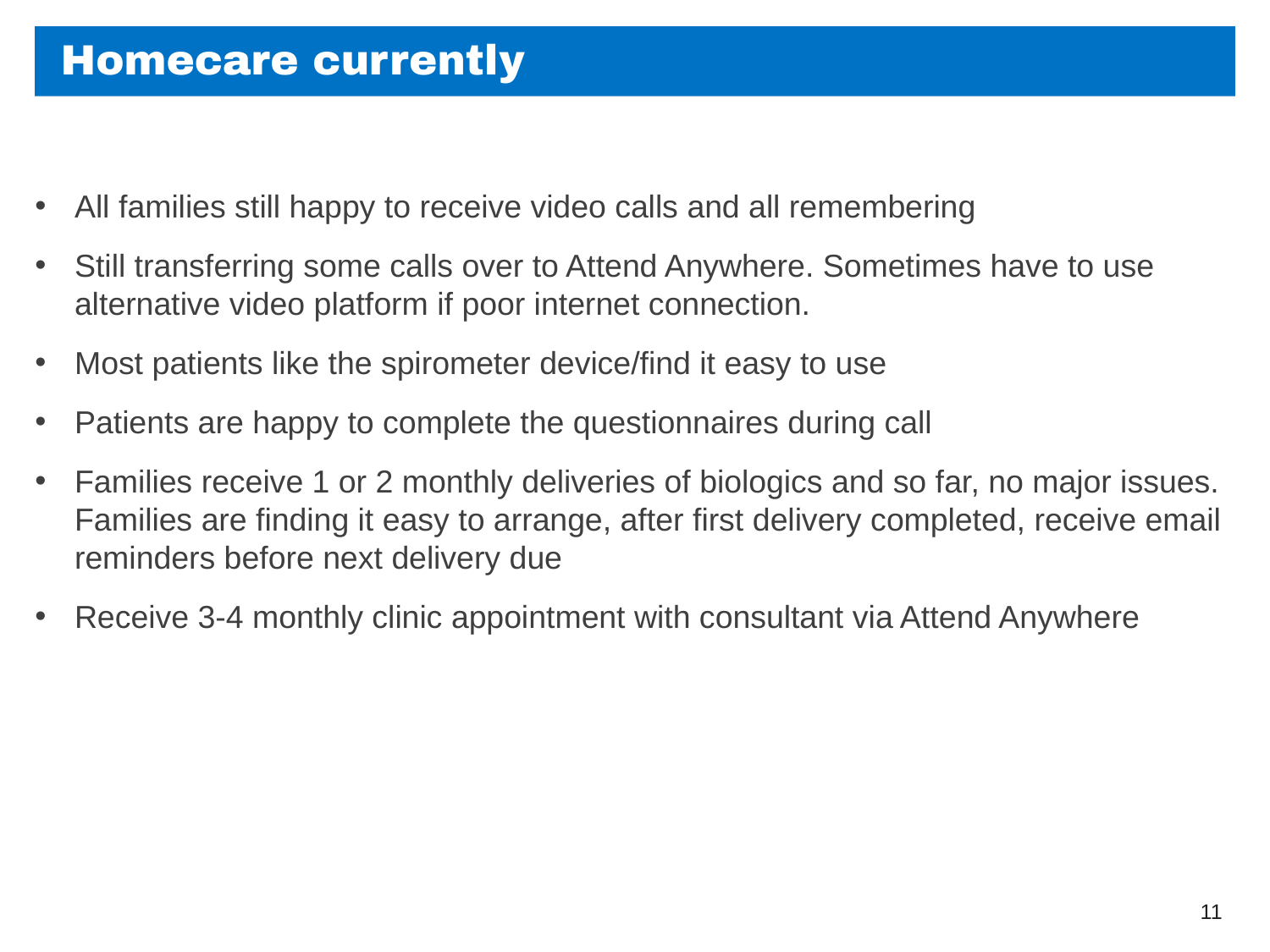

# Homecare currently
All families still happy to receive video calls and all remembering
Still transferring some calls over to Attend Anywhere. Sometimes have to use alternative video platform if poor internet connection.
Most patients like the spirometer device/find it easy to use
Patients are happy to complete the questionnaires during call
Families receive 1 or 2 monthly deliveries of biologics and so far, no major issues. Families are finding it easy to arrange, after first delivery completed, receive email reminders before next delivery due
Receive 3-4 monthly clinic appointment with consultant via Attend Anywhere

11